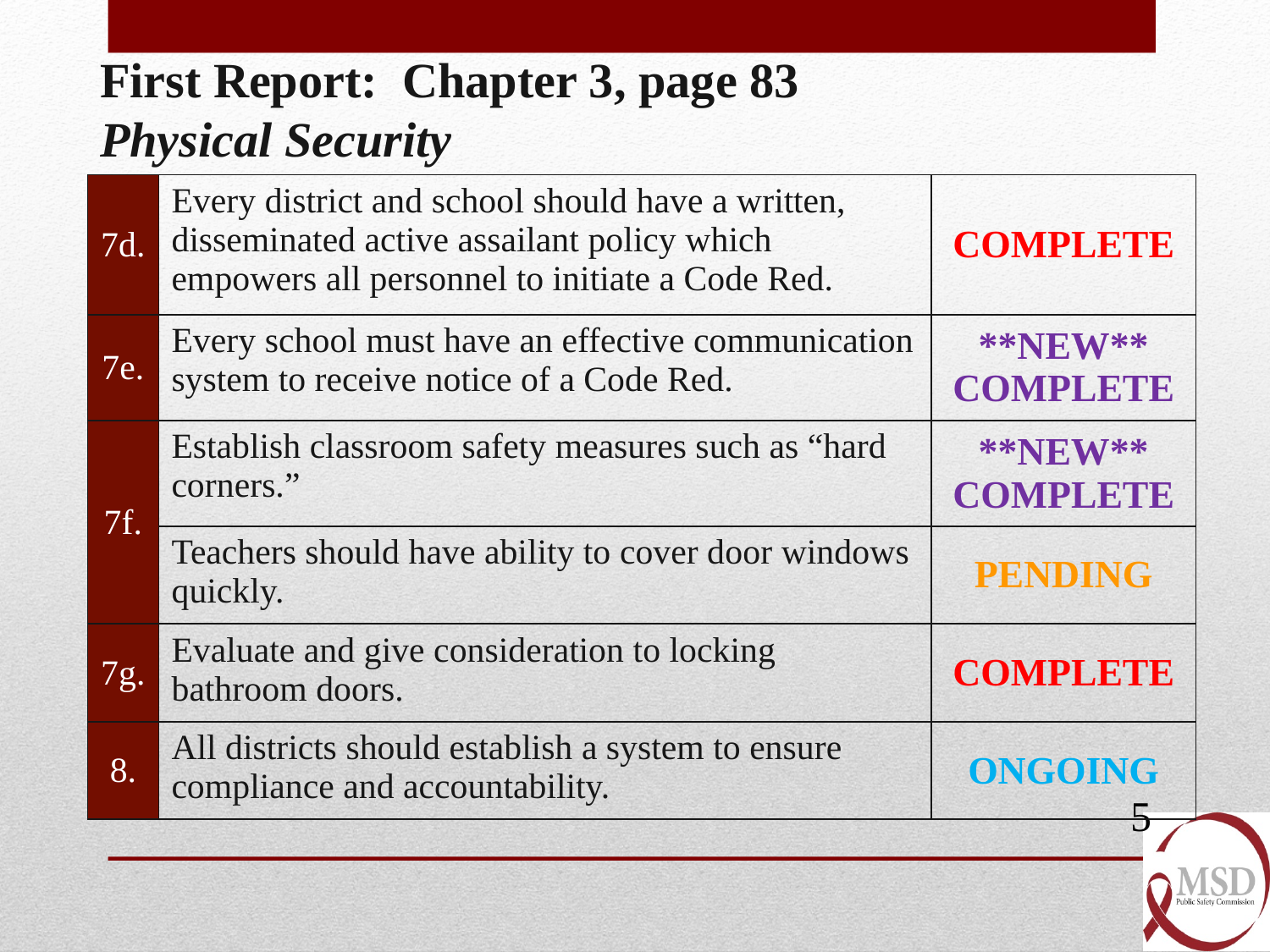

First Report:  Chapter 3, page 83
Physical Security

| 7d. | Every district and school should have a written, disseminated active assailant policy which empowers all personnel to initiate a Code Red. | COMPLETE |
| --- | --- | --- |
| 7e. | Every school must have an effective communication system to receive notice of a Code Red. | \*\*NEW\*\* COMPLETE |
| 7f. | Establish classroom safety measures such as “hard corners.” | \*\*NEW\*\* COMPLETE |
|  | Teachers should have ability to cover door windows quickly. | PENDING |
| 7g. | Evaluate and give consideration to locking bathroom doors. | COMPLETE |
| 8. | All districts should establish a system to ensure compliance and accountability. | ONGOING |
5